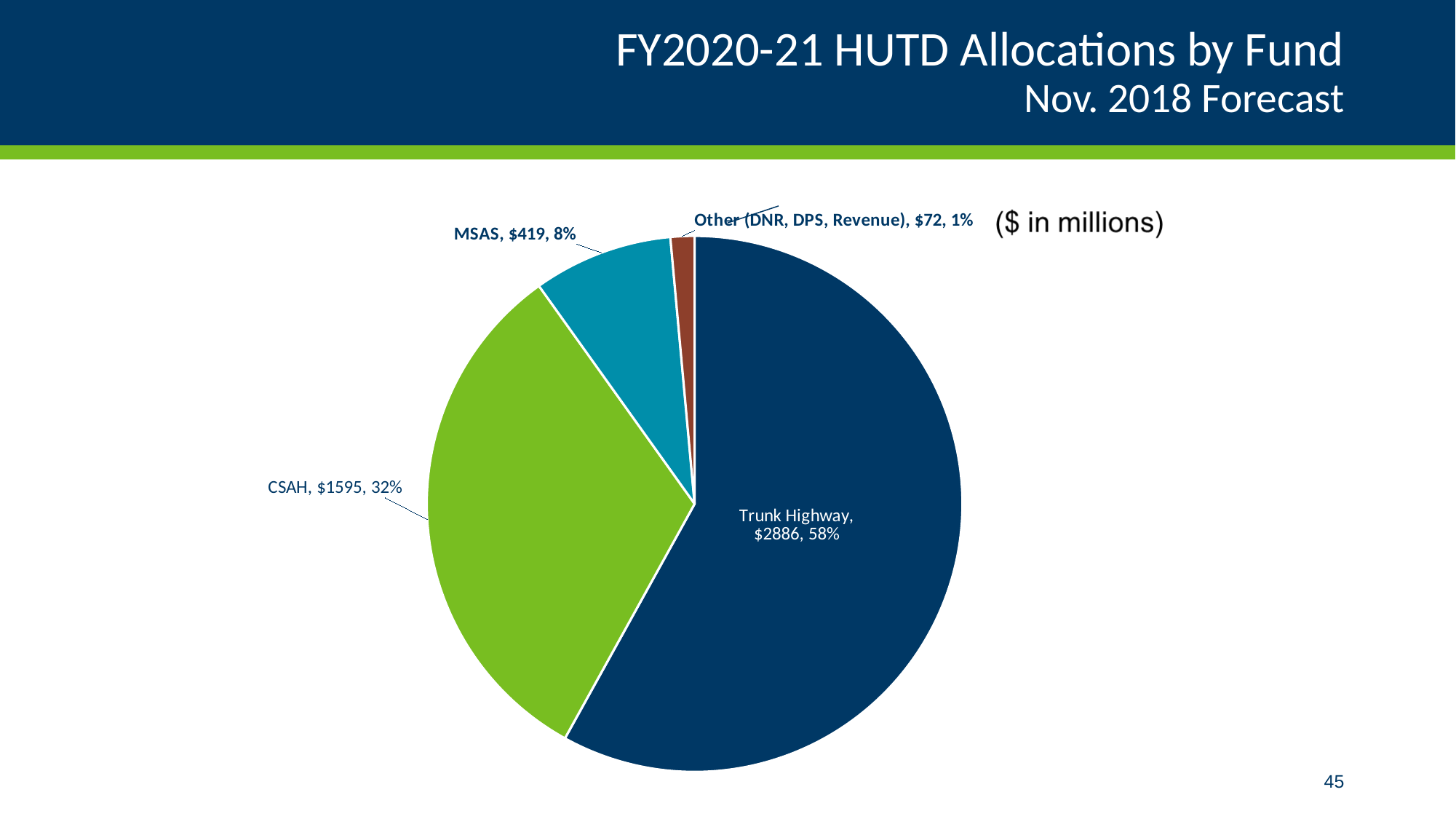

# FY2020-21 HUTD Allocations by Fund Nov. 2018 Forecast

### Chart

| Category | FY 20-21 |
|---|---|
| Trunk Highway | 2886.0 |
| CSAH | 1595.0 |
| MSAS | 419.0 |
| Other (DNR, DPS, Revenue) | 72.0 |
45